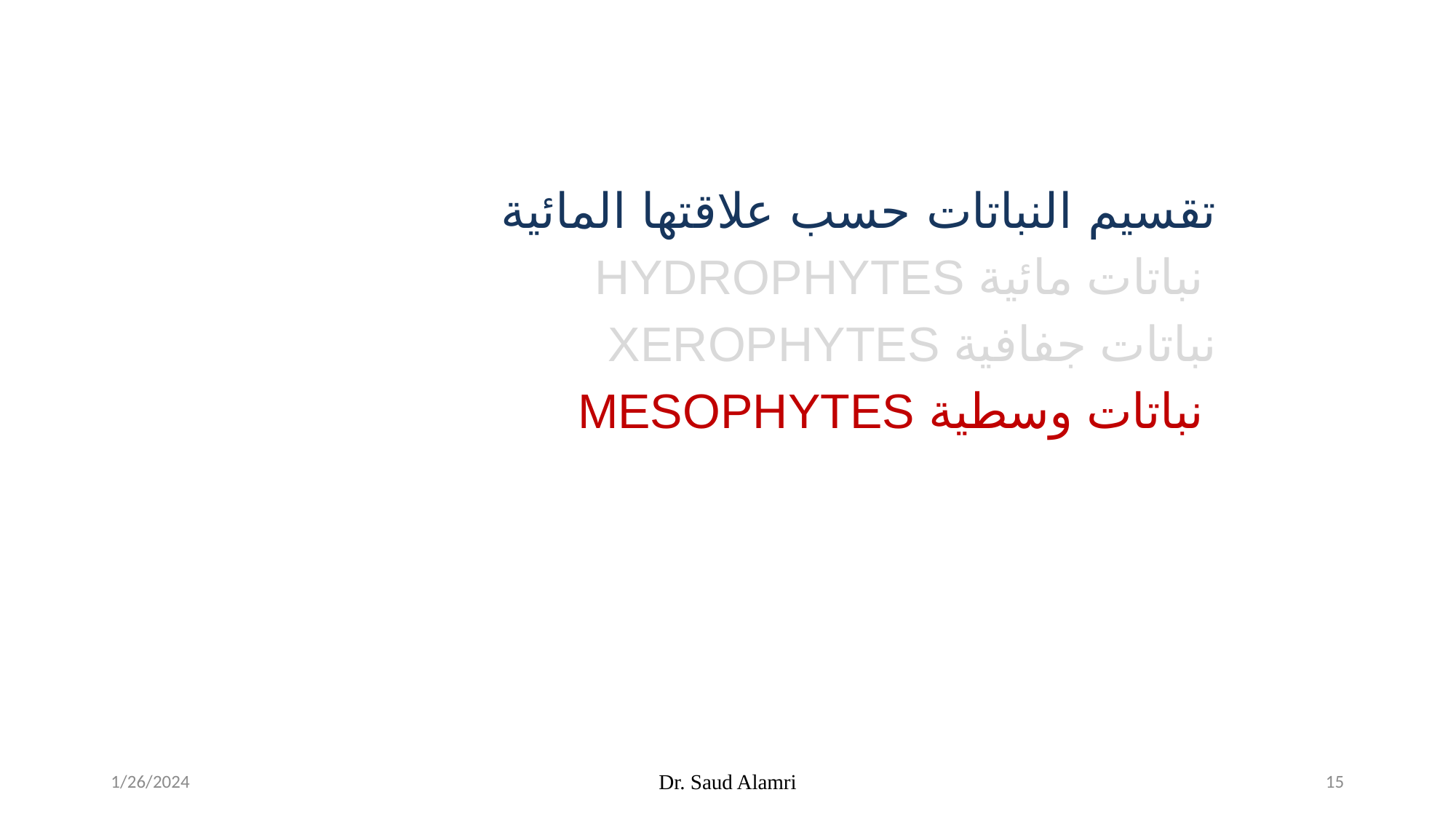

تقسيم النباتات حسب علاقتها المائية
Hydrophytes نباتات مائية
Xerophytes نباتات جفافية
Mesophytes نباتات وسطية

1/26/2024
Dr. Saud Alamri
15